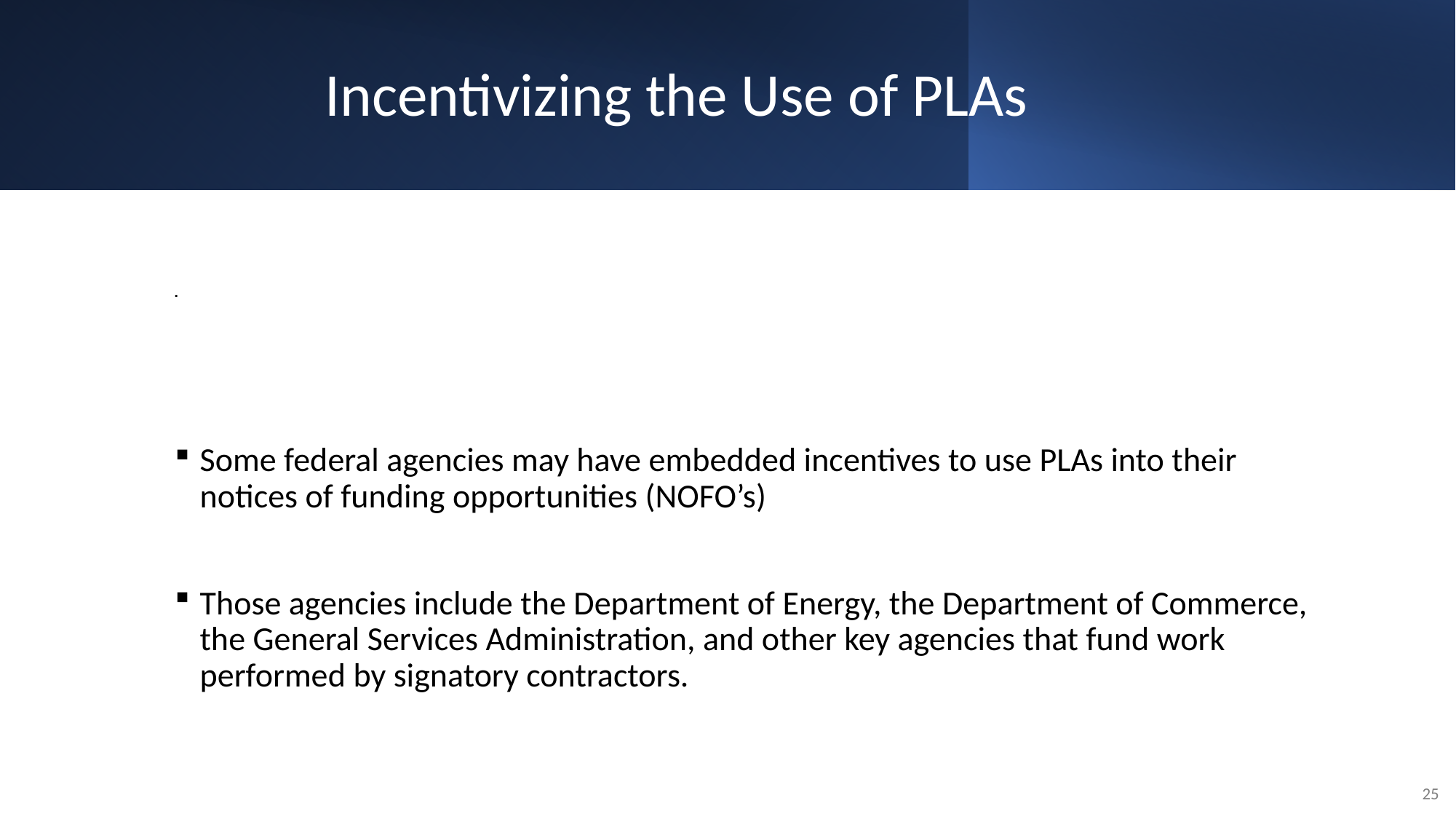

# Incentivizing the Use of PLAs

Some federal agencies may have embedded incentives to use PLAs into their notices of funding opportunities (NOFO’s)

Those agencies include the Department of Energy, the Department of Commerce, the General Services Administration, and other key agencies that fund work performed by signatory contractors.

25